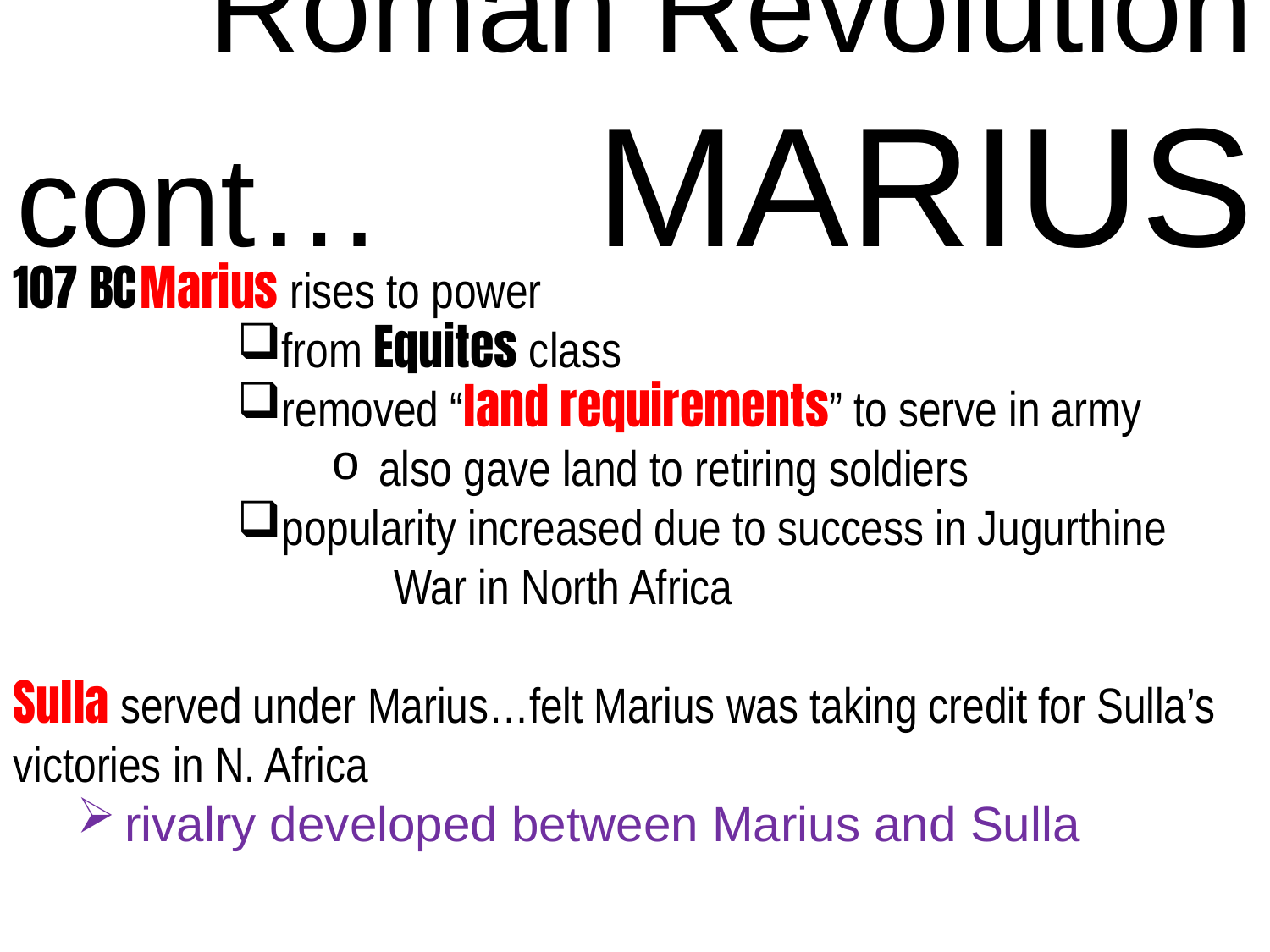

# Roman Revolution cont…      MARIUS
107 BC	Marius rises to power
from Equites class
removed “land requirements” to serve in army
also gave land to retiring soldiers
popularity increased due to success in Jugurthine 	War in 	North Africa

Sulla served under Marius…felt Marius was taking credit for Sulla’s victories in N. Africa
rivalry developed between Marius and Sulla